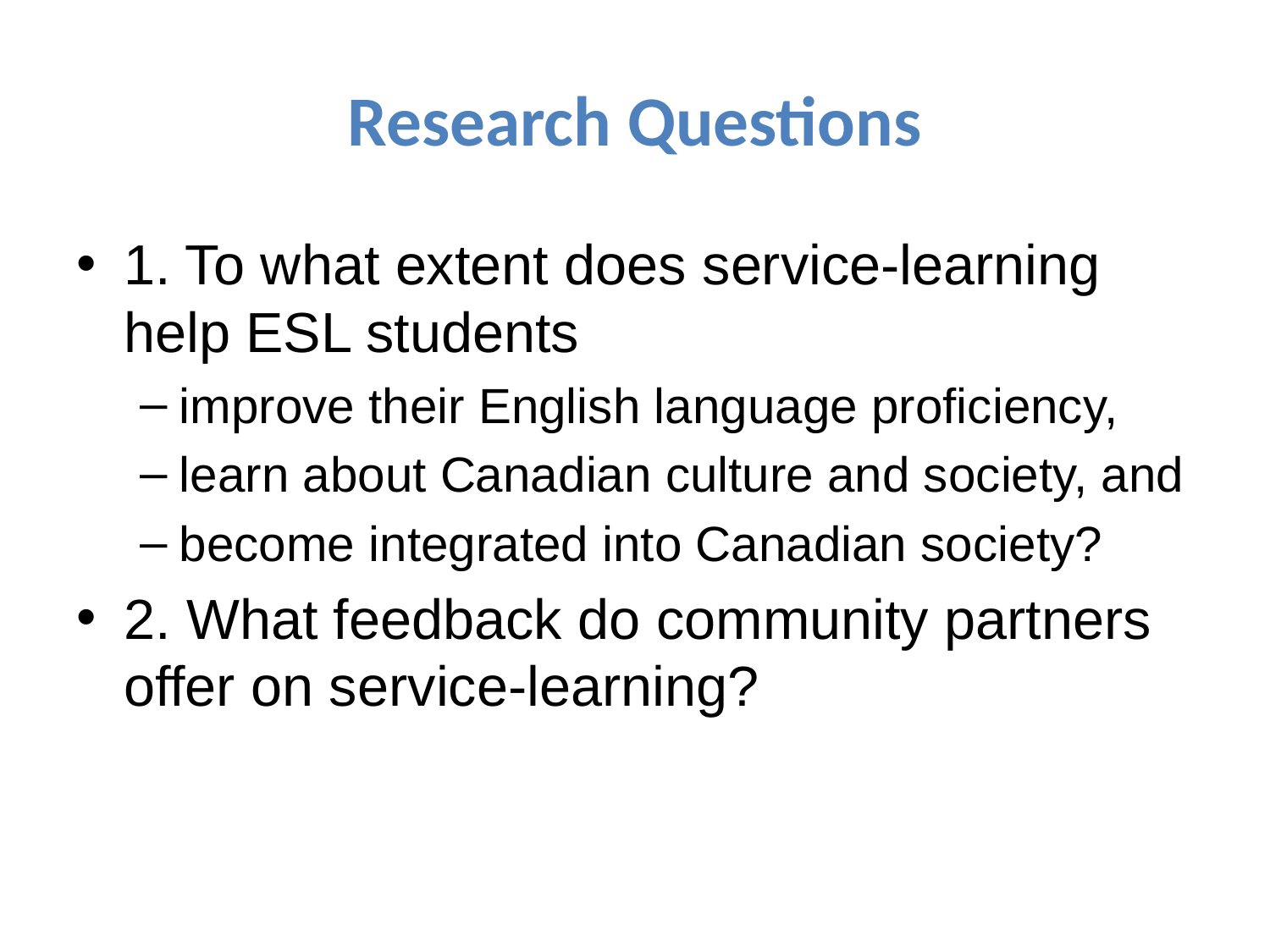

# Research Questions
1. To what extent does service-learning help ESL students
improve their English language proficiency,
learn about Canadian culture and society, and
become integrated into Canadian society?
2. What feedback do community partners offer on service-learning?